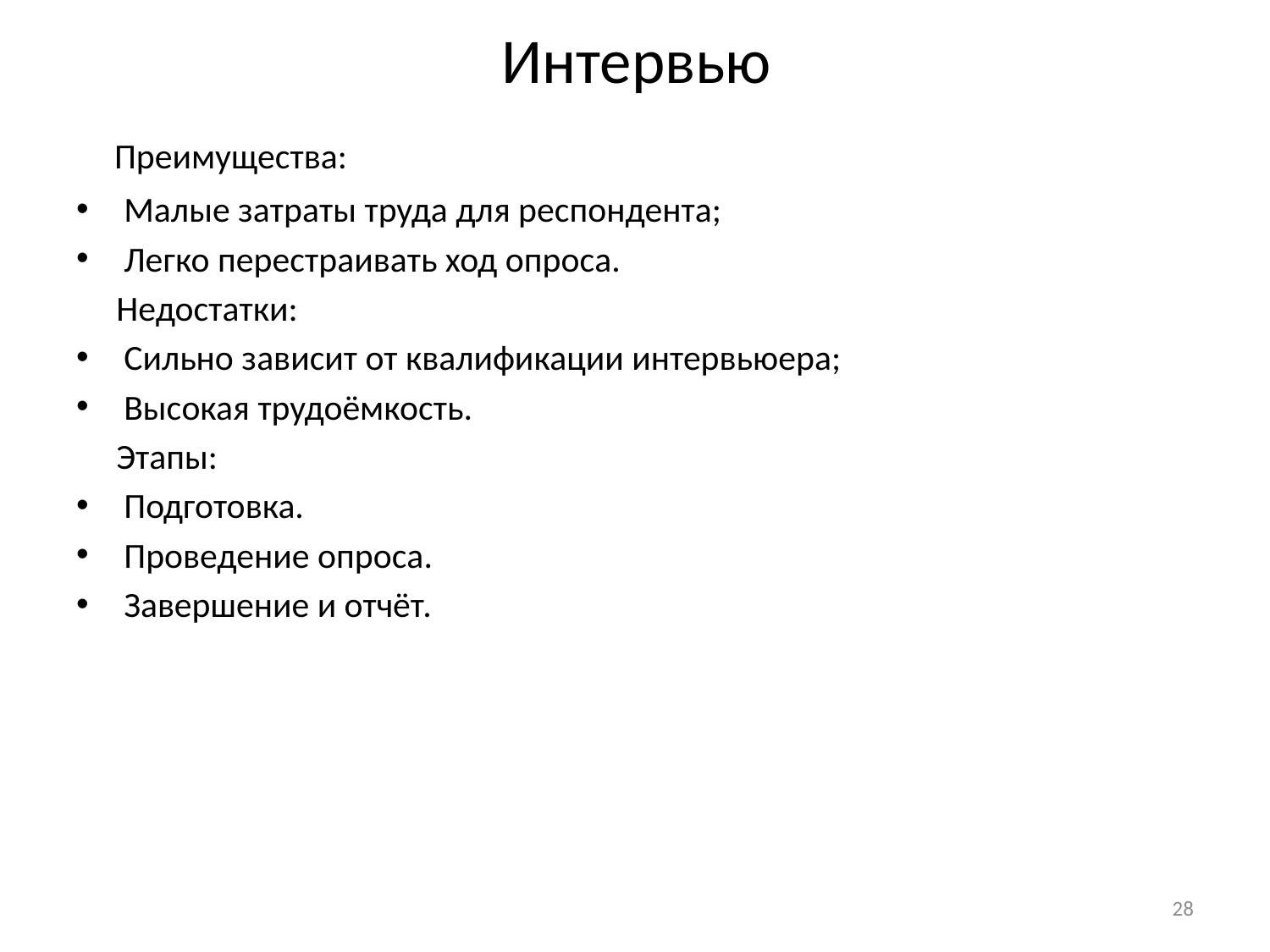

# Интервью
   Преимущества:
Малые затраты труда для респондента;
Легко перестраивать ход опроса.
     Недостатки:
Сильно зависит от квалификации интервьюера;
Высокая трудоёмкость.
     Этапы:
Подготовка.
Проведение опроса.
Завершение и отчёт.

28